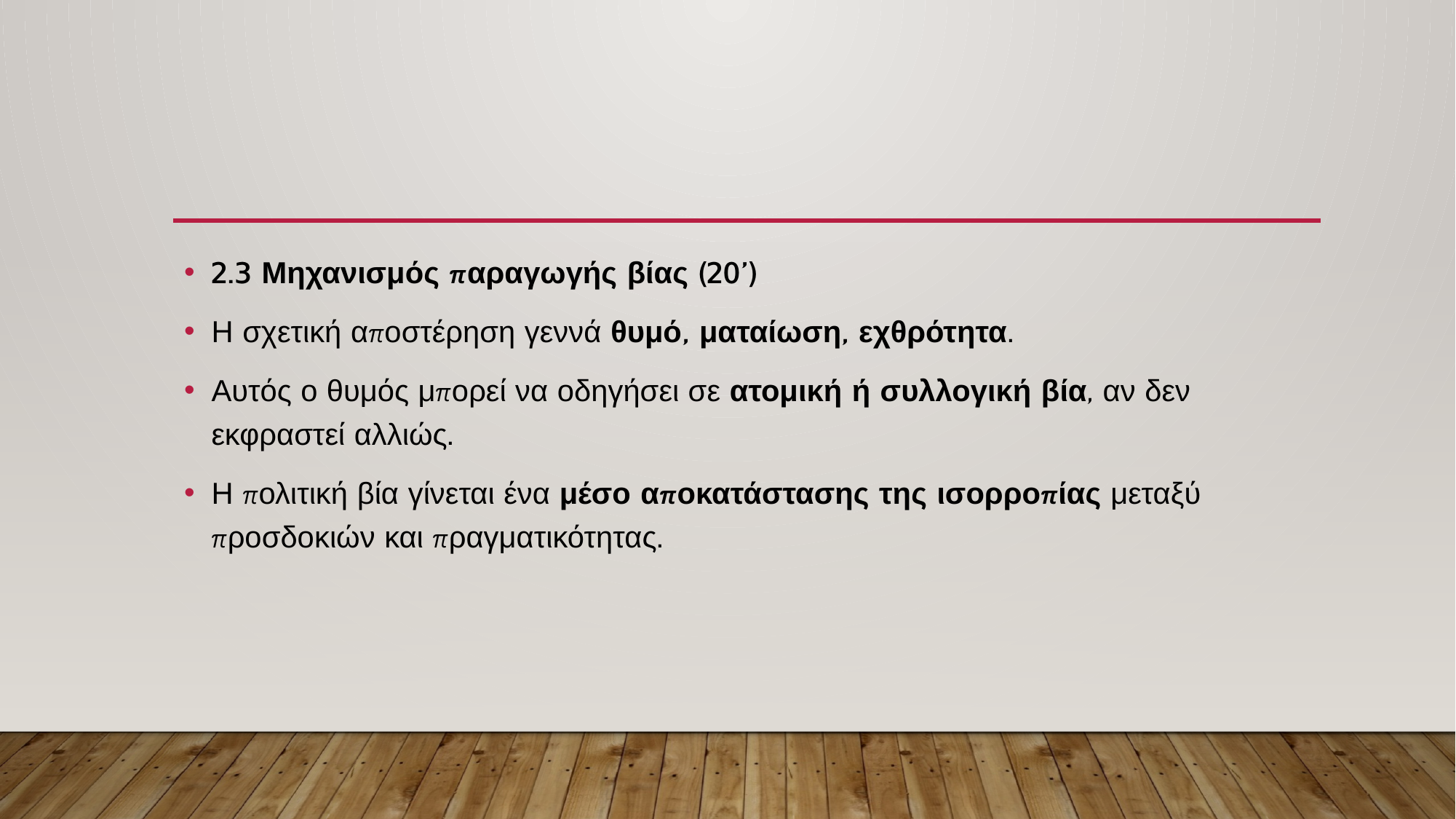

#
2.3 Μηχανισμός παραγωγής βίας (20’)
Η σχετική αποστέρηση γεννά θυμό, ματαίωση, εχθρότητα.
Αυτός ο θυμός μπορεί να οδηγήσει σε ατομική ή συλλογική βία, αν δεν εκφραστεί αλλιώς.
Η πολιτική βία γίνεται ένα μέσο αποκατάστασης της ισορροπίας μεταξύ προσδοκιών και πραγματικότητας.